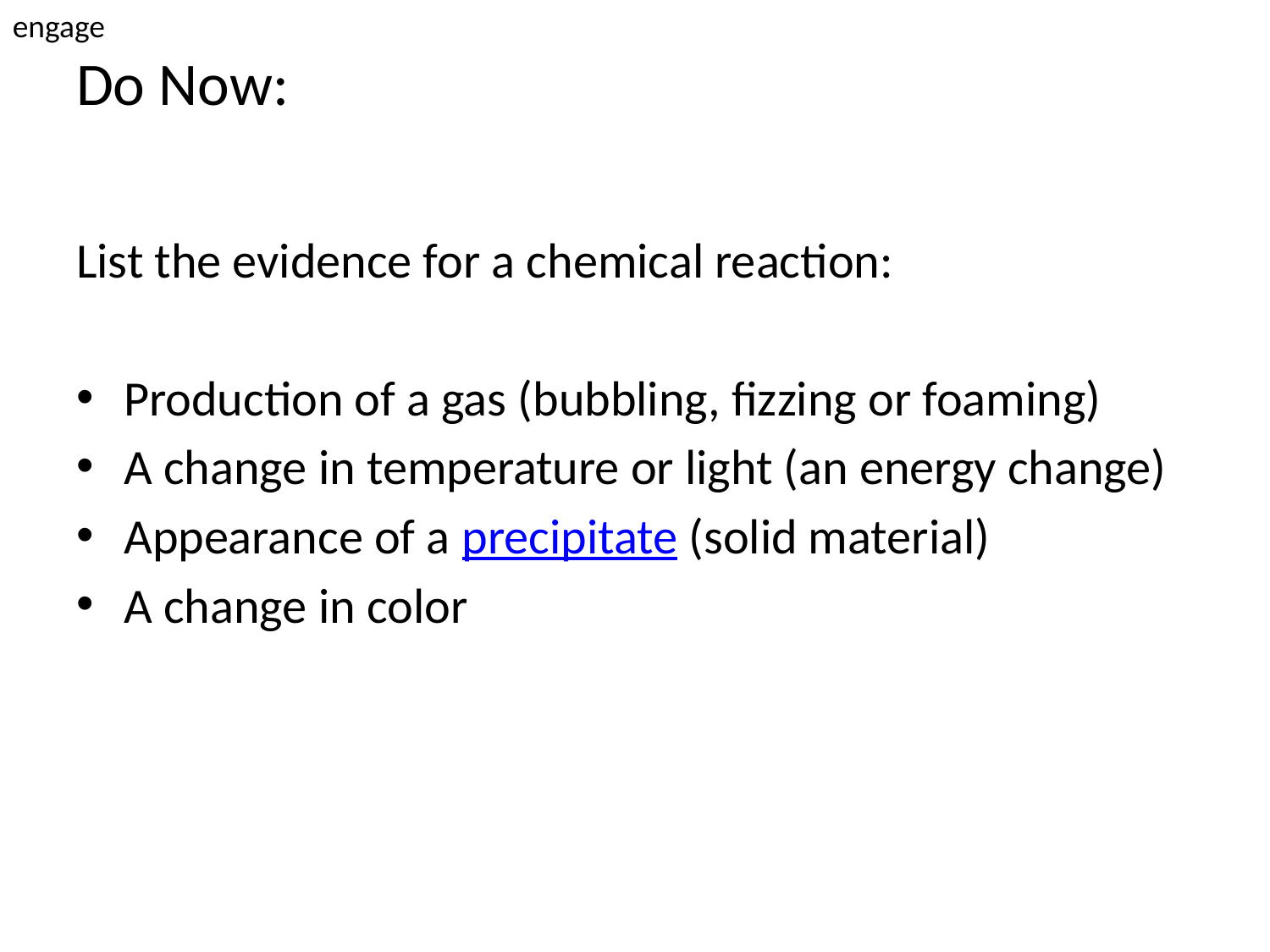

engage
# Do Now:
List the evidence for a chemical reaction:

Production of a gas (bubbling, fizzing or foaming)
A change in temperature or light (an energy change)
Appearance of a precipitate (solid material)
A change in color